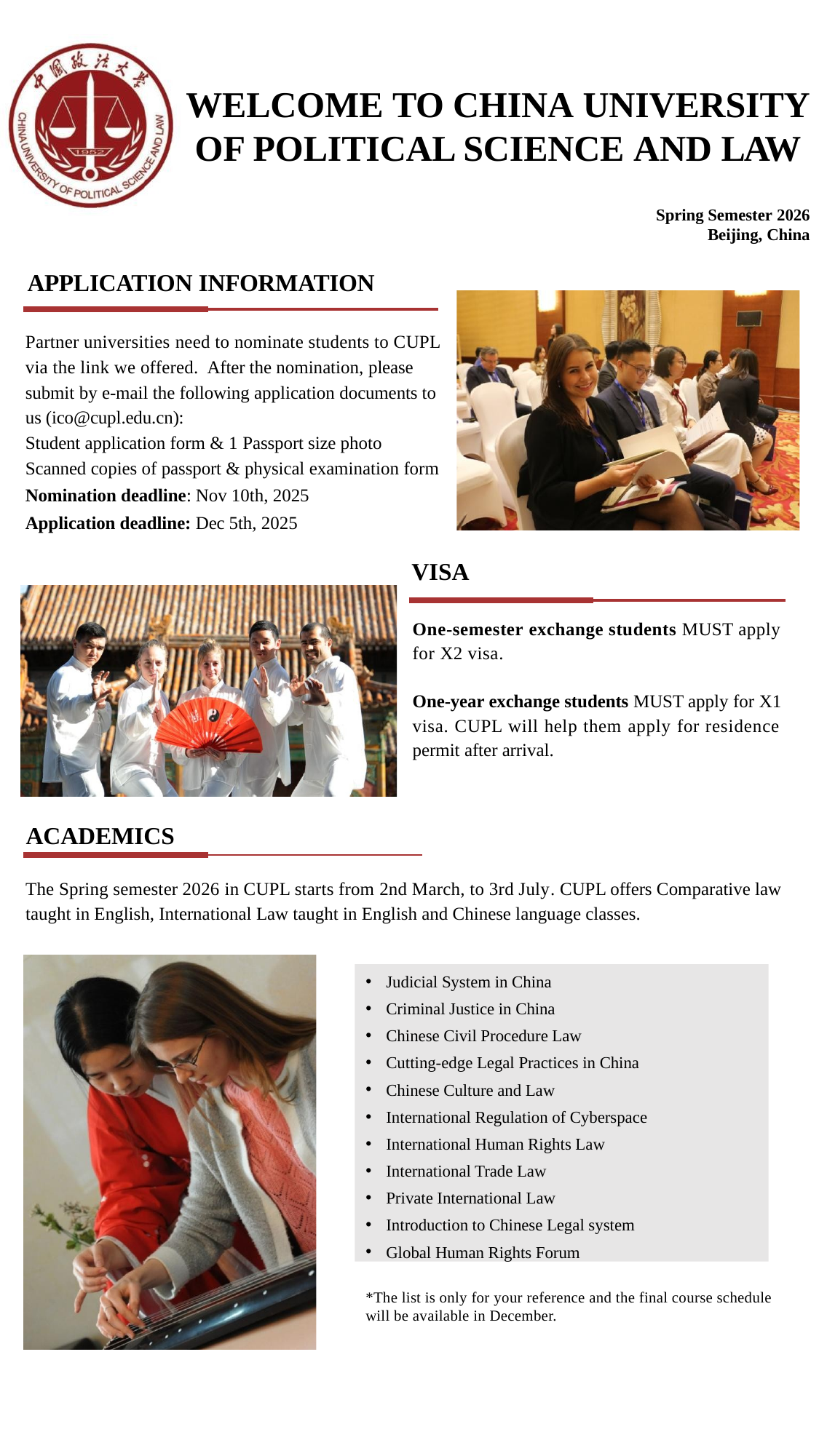

WELCOME TO CHINA UNIVERSITY  OF POLITICAL SCIENCE AND LAW
Spring Semester 2026
Beijing, China
APPLICATION INFORMATION
0

Partner universities need to nominate students to CUPL via the link we offered.  After the nomination, please  submit by e-mail the following application documents to us (ico@cupl.edu.cn):
Student application form & 1 Passport size photo  Scanned copies of passport & physical examination form
Nomination deadline: Nov 10th, 2025
Application deadline: Dec 5th, 2025

VISA

One-semester exchange students MUST apply  for X2 visa.

One-year exchange students MUST apply for X1  visa. CUPL will help them apply for residence  permit after arrival.

ACADEMICS

The Spring semester 2026 in CUPL starts from 2nd March, to 3rd July. CUPL offers Comparative law taught in English, International Law taught in English and Chinese language classes.

Judicial System in China
Criminal Justice in China
Chinese Civil Procedure Law
Cutting-edge Legal Practices in China
Chinese Culture and Law
International Regulation of Cyberspace
International Human Rights Law
International Trade Law
Private International Law
Introduction to Chinese Legal system
Global Human Rights Forum
*The list is only for your reference and the final course schedule will be available in December.